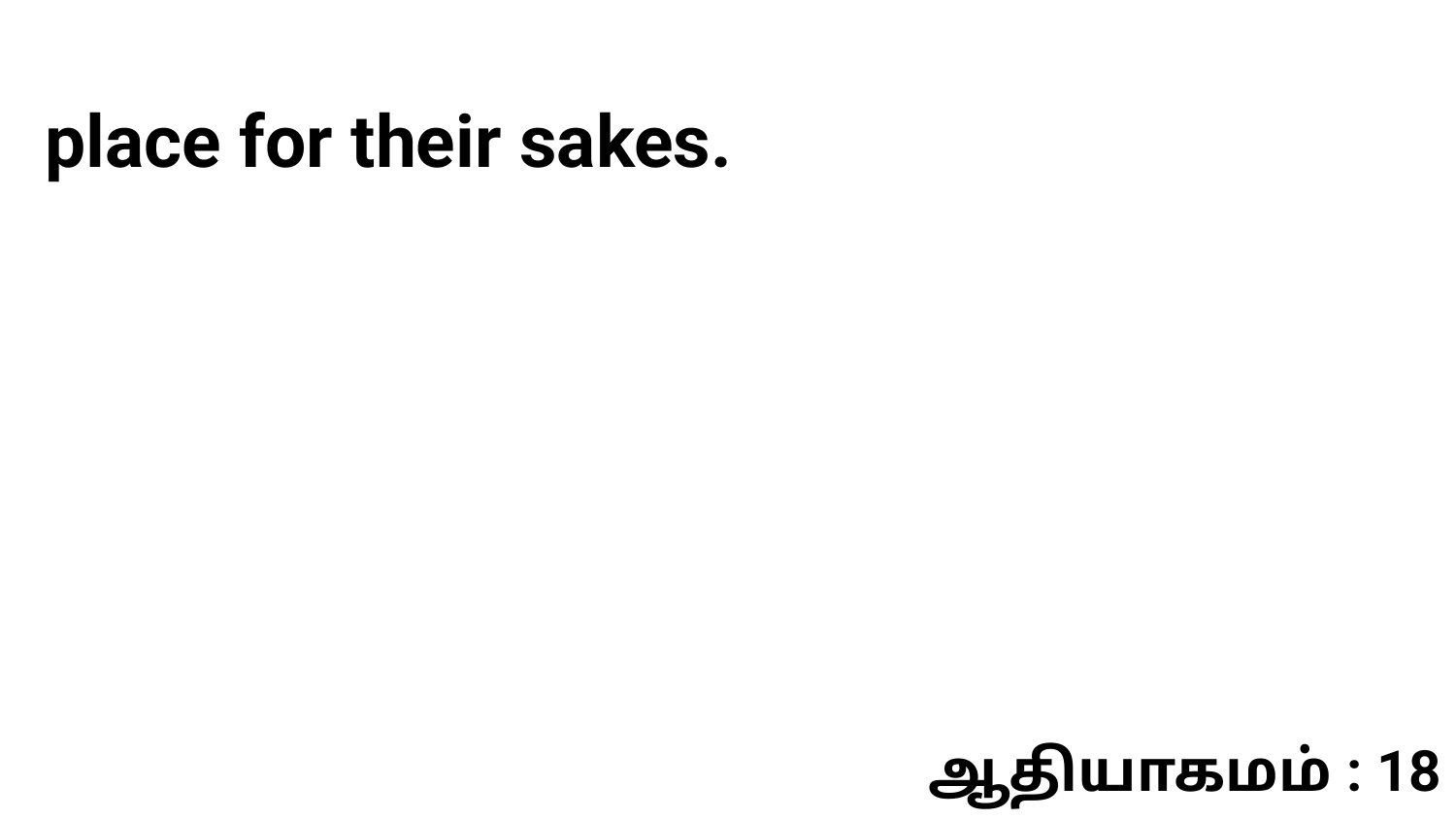

place for their sakes.
ஆதியாகமம் : 18